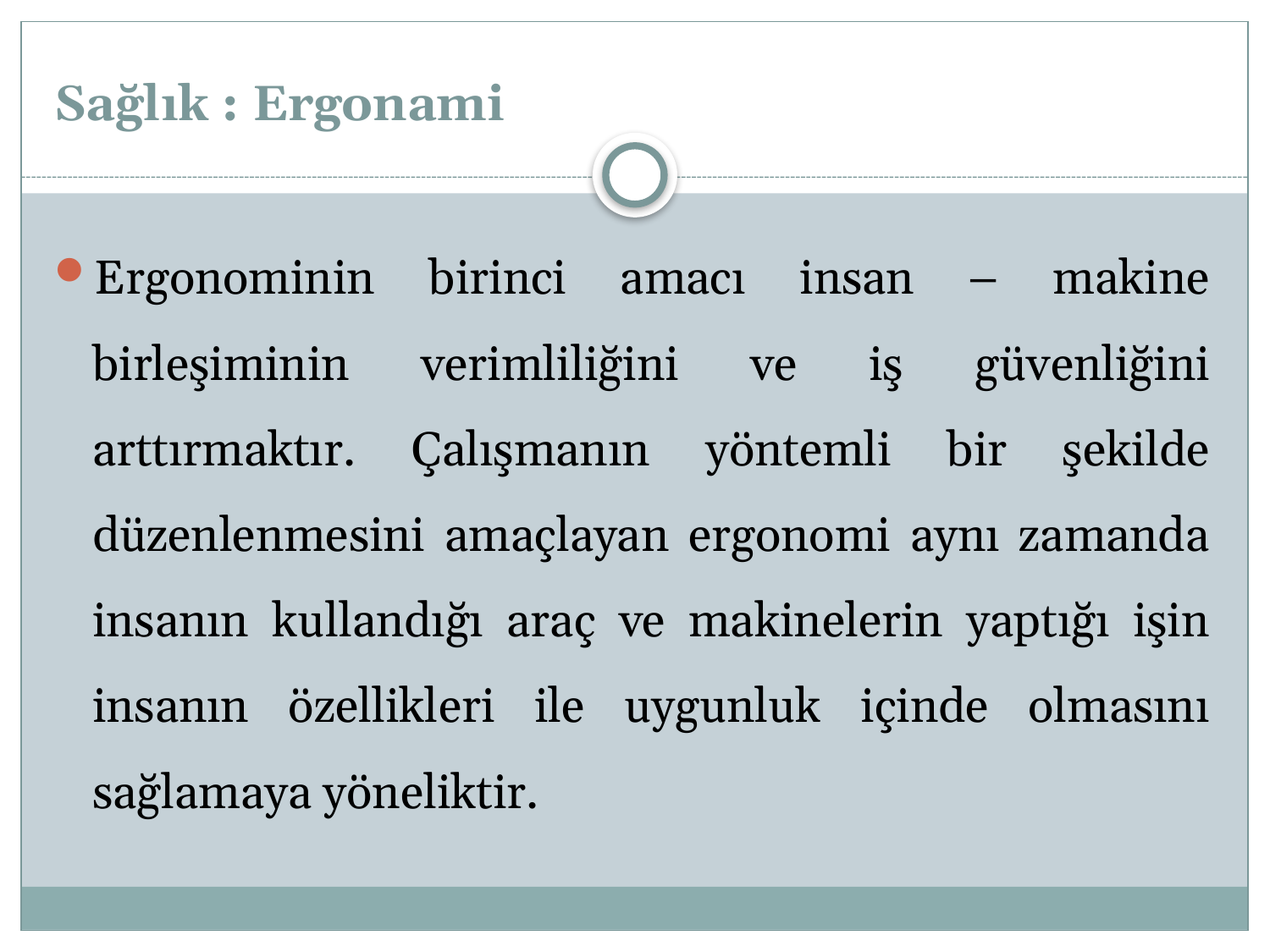

# Sağlık : Ergonami
Ergonominin birinci amacı insan – makine birleşiminin verimliliğini ve iş güvenliğini arttırmaktır. Çalışmanın yöntemli bir şekilde düzenlenmesini amaçlayan ergonomi aynı zamanda insanın kullandığı araç ve makinelerin yaptığı işin insanın özellikleri ile uygunluk içinde olmasını sağlamaya yöneliktir.